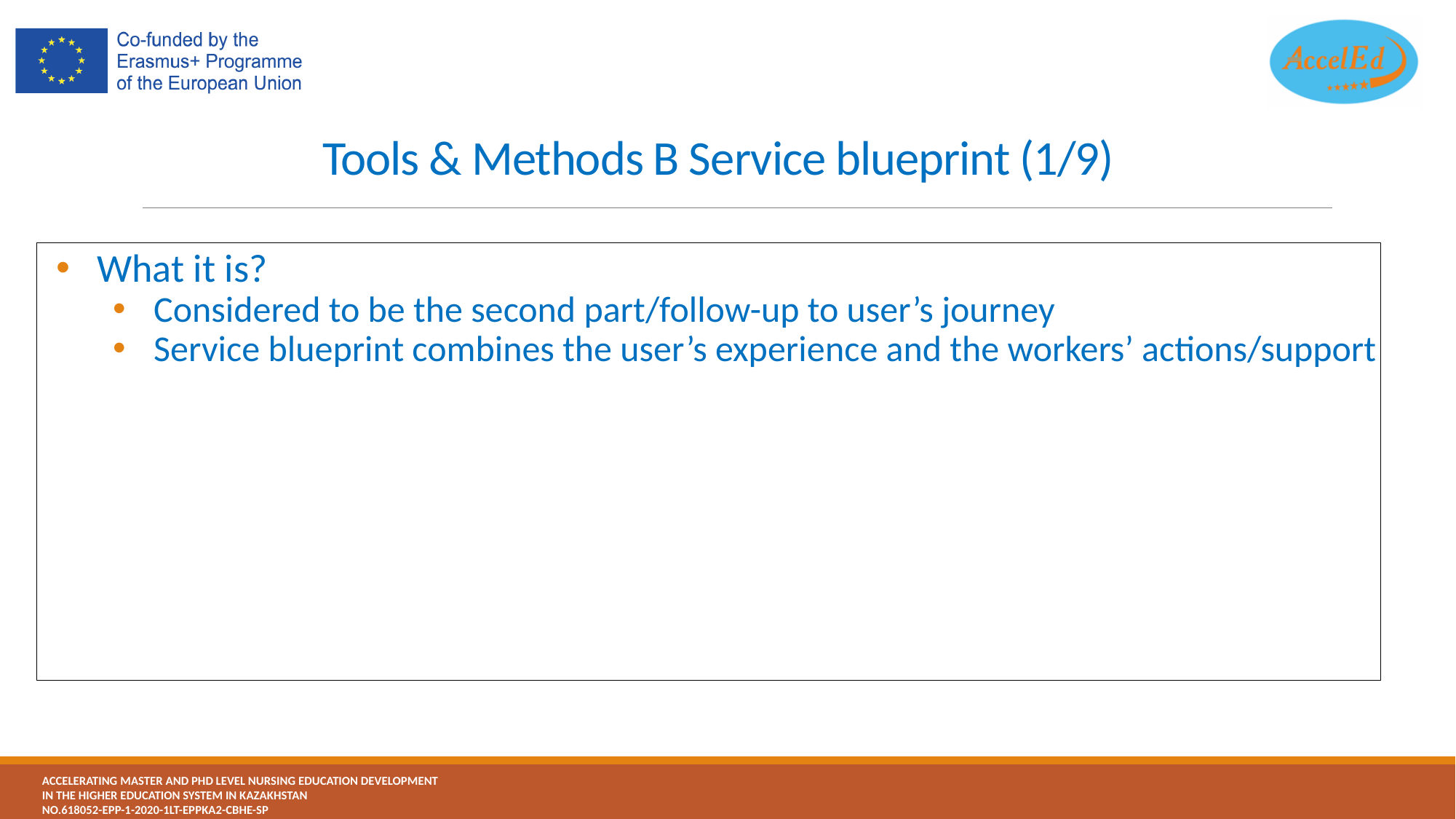

# Tools & Methods B Service blueprint (1/9)
What it is?
Considered to be the second part/follow-up to user’s journey
Service blueprint combines the user’s experience and the workers’ actions/support